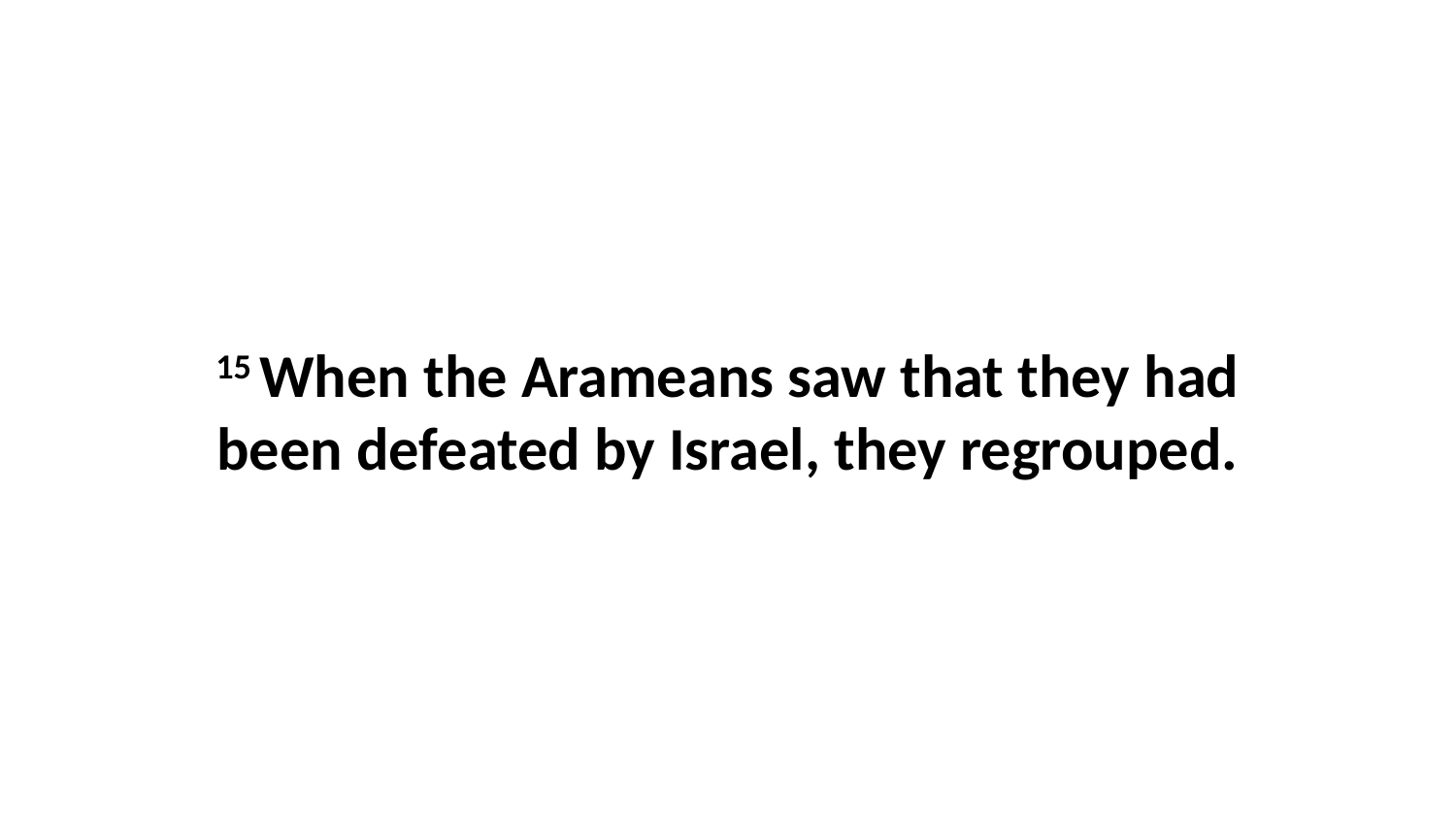

15 When the Arameans saw that they had been defeated by Israel, they regrouped.